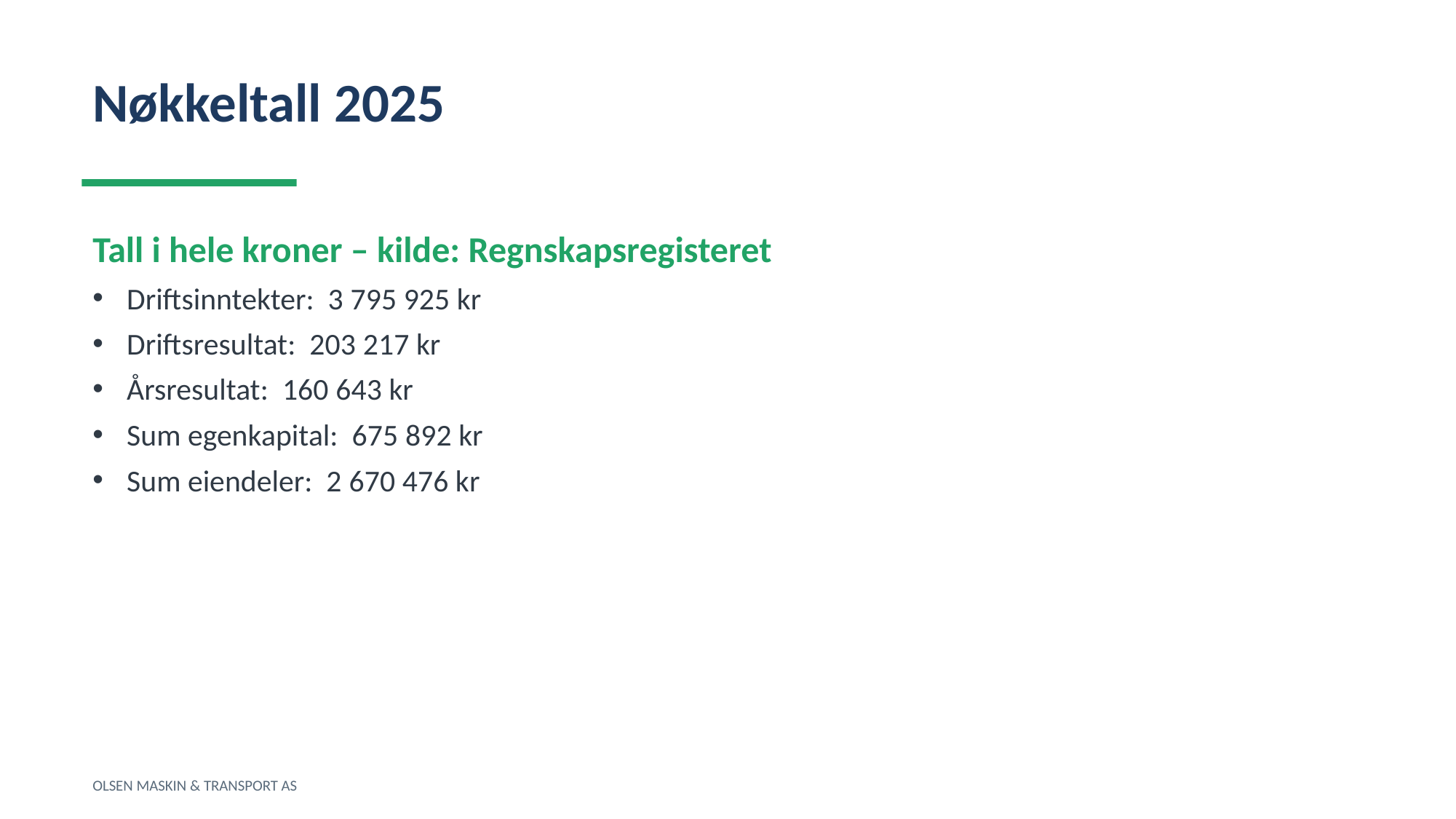

Nøkkeltall 2025

Tall i hele kroner – kilde: Regnskapsregisteret
Driftsinntekter:  3 795 925 kr
Driftsresultat:  203 217 kr
Årsresultat:  160 643 kr
Sum egenkapital:  675 892 kr
Sum eiendeler:  2 670 476 kr
OLSEN MASKIN & TRANSPORT AS